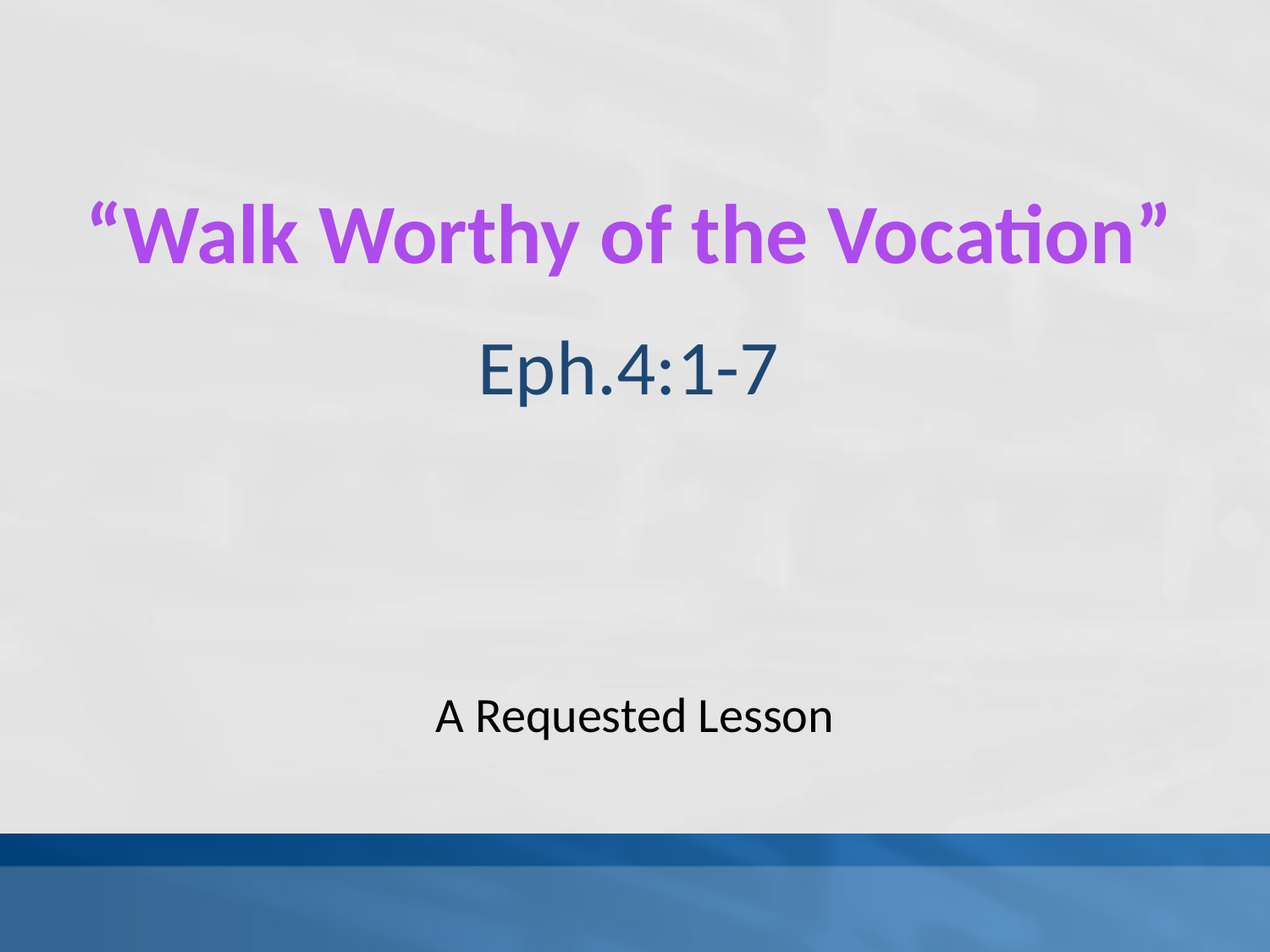

# “Walk Worthy of the Vocation”
Eph.4:1-7
A Requested Lesson